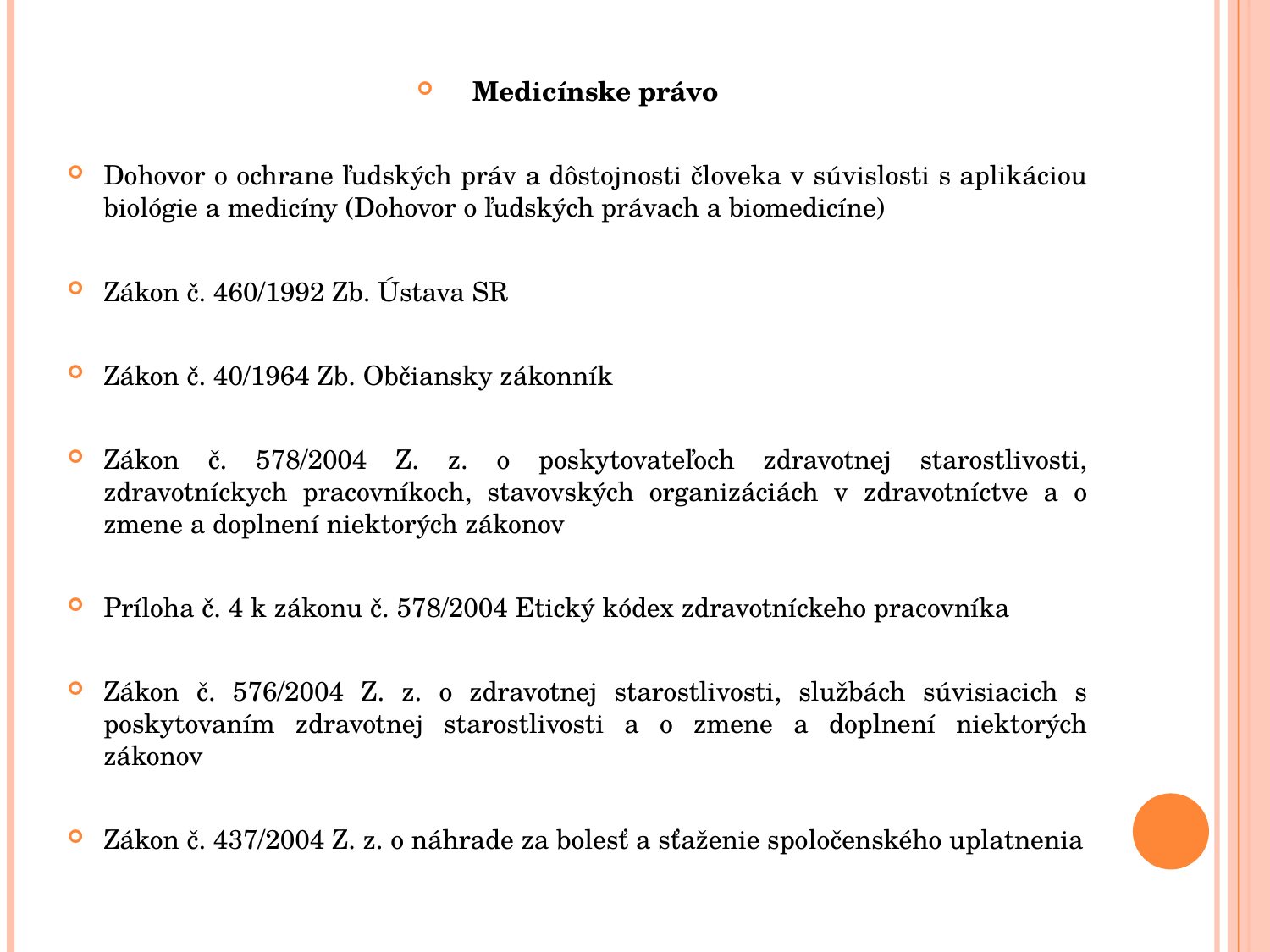

Medicínske právo

Dohovor o ochrane ľudských práv a dôstojnosti človeka v súvislosti s aplikáciou biológie a medicíny (Dohovor o ľudských právach a biomedicíne)

Zákon č. 460/1992 Zb. Ústava SR

Zákon č. 40/1964 Zb. Občiansky zákonník

Zákon č. 578/2004 Z. z. o poskytovateľoch zdravotnej starostlivosti, zdravotníckych pracovníkoch, stavovských organizáciách v zdravotníctve a o zmene a doplnení niektorých zákonov

Príloha č. 4 k zákonu č. 578/2004 Etický kódex zdravotníckeho pracovníka

Zákon č. 576/2004 Z. z. o zdravotnej starostlivosti, službách súvisiacich s poskytovaním zdravotnej starostlivosti a o zmene a doplnení niektorých zákonov

Zákon č. 437/2004 Z. z. o náhrade za bolesť a sťaženie spoločenského uplatnenia